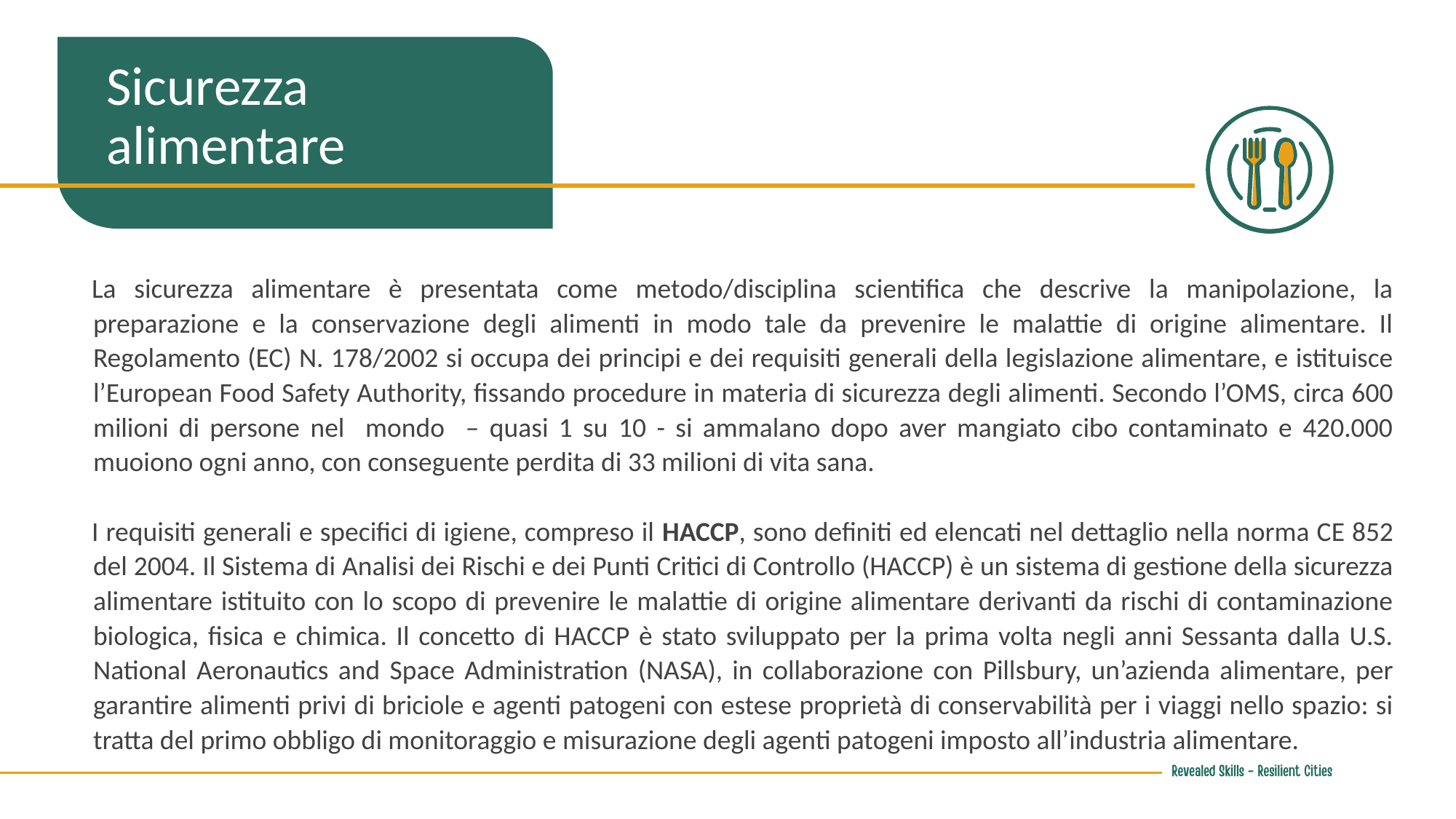

Sicurezza
alimentare

La sicurezza alimentare è presentata come metodo/disciplina scientifica che descrive la manipolazione, la preparazione e la conservazione degli alimenti in modo tale da prevenire le malattie di origine alimentare. Il Regolamento (EC) N. 178/2002 si occupa dei principi e dei requisiti generali della legislazione alimentare, e istituisce l’European Food Safety Authority, fissando procedure in materia di sicurezza degli alimenti. Secondo l’OMS, circa 600 milioni di persone nel  mondo  – quasi 1 su 10 - si ammalano dopo aver mangiato cibo contaminato e 420.000 muoiono ogni anno, con conseguente perdita di 33 milioni di vita sana.

I requisiti generali e specifici di igiene, compreso il HACCP, sono definiti ed elencati nel dettaglio nella norma CE 852 del 2004. Il Sistema di Analisi dei Rischi e dei Punti Critici di Controllo (HACCP) è un sistema di gestione della sicurezza alimentare istituito con lo scopo di prevenire le malattie di origine alimentare derivanti da rischi di contaminazione biologica, fisica e chimica. Il concetto di HACCP è stato sviluppato per la prima volta negli anni Sessanta dalla U.S. National Aeronautics and Space Administration (NASA), in collaborazione con Pillsbury, un’azienda alimentare, per garantire alimenti privi di briciole e agenti patogeni con estese proprietà di conservabilità per i viaggi nello spazio: si tratta del primo obbligo di monitoraggio e misurazione degli agenti patogeni imposto all’industria alimentare.